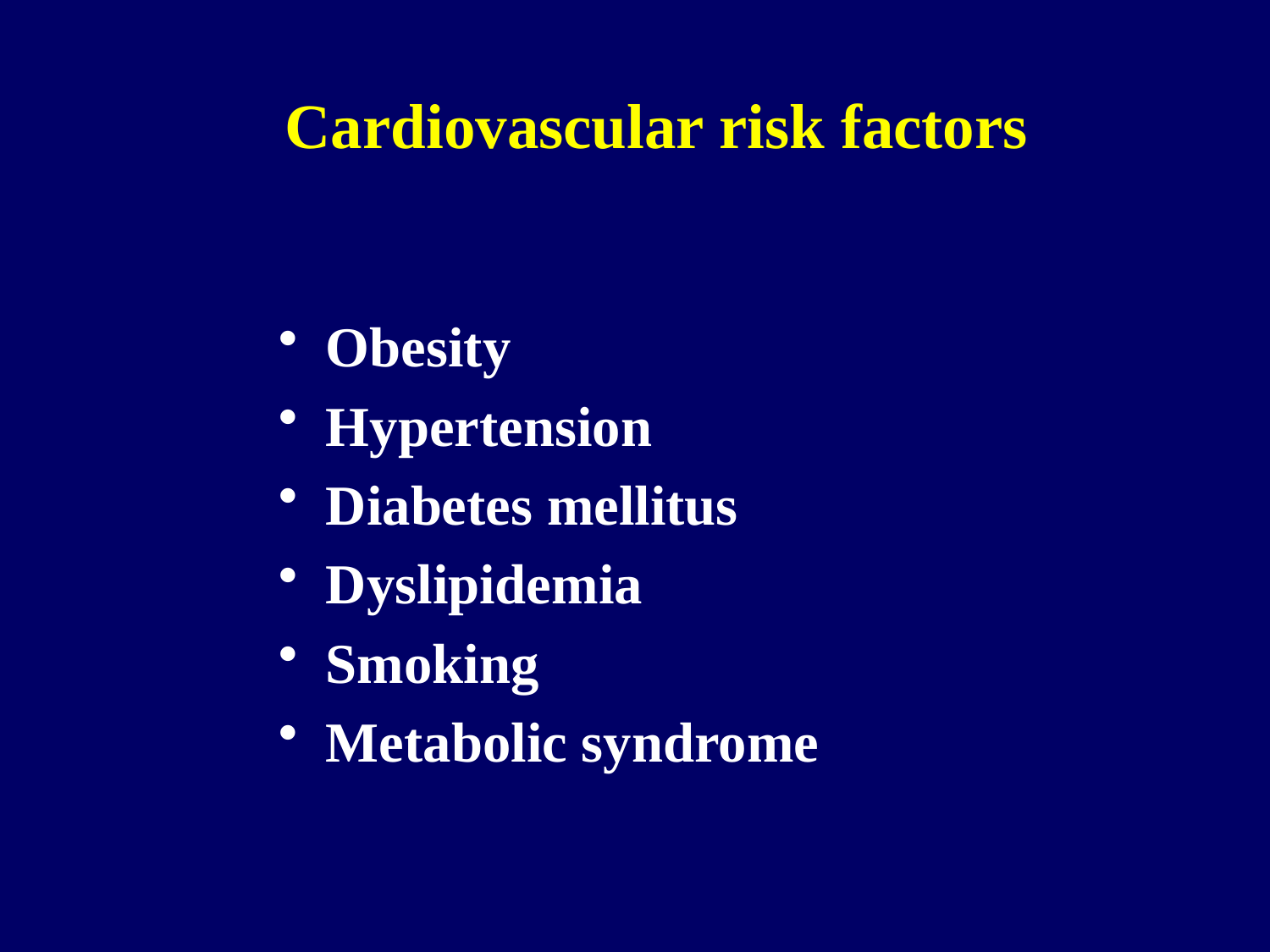

# Cardiovascular risk factors
Obesity
Hypertension
Diabetes mellitus
Dyslipidemia
Smoking
Metabolic syndrome